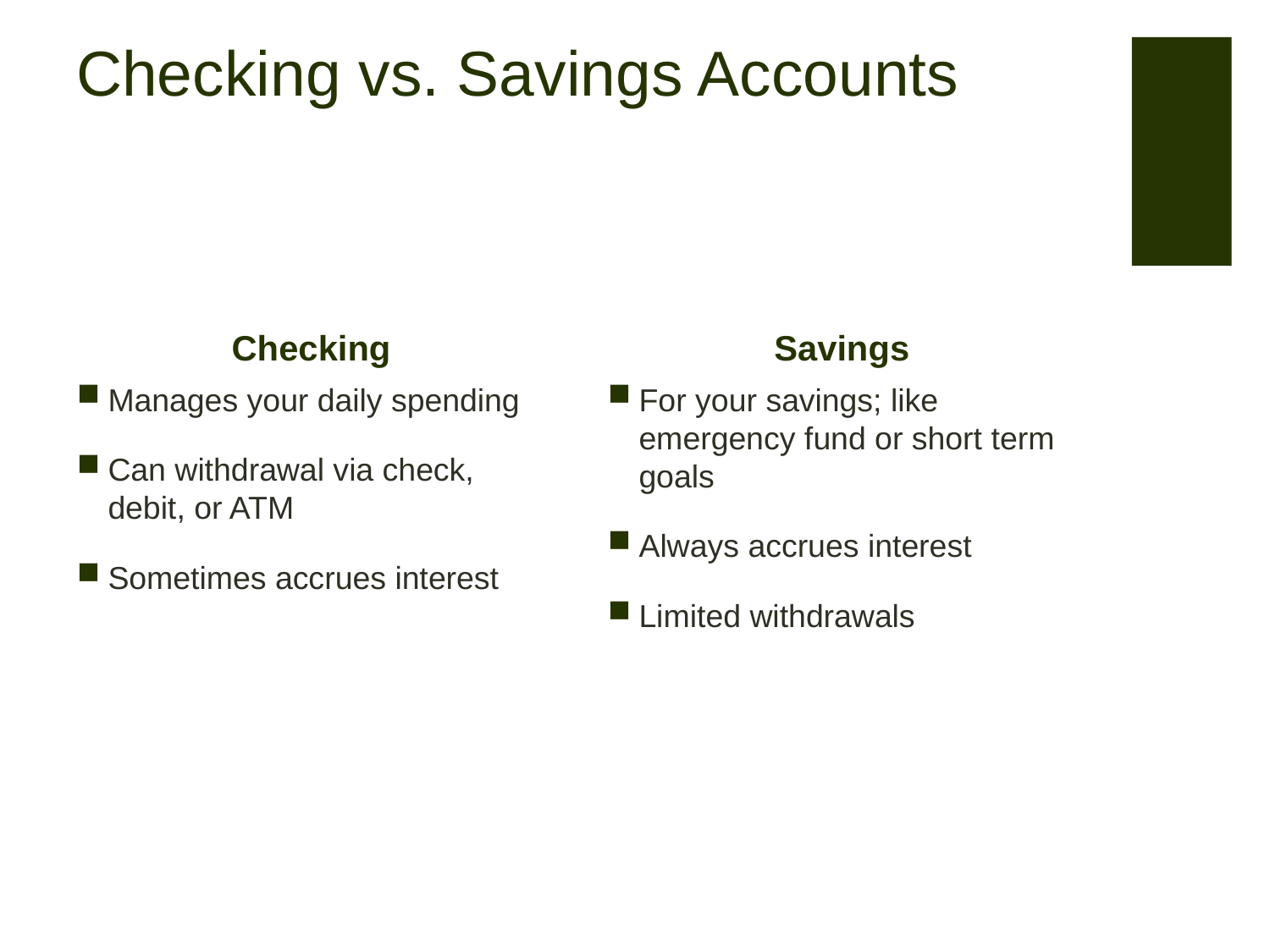

# Checking vs. Savings Accounts
Checking
Savings
Manages your daily spending
Can withdrawal via check, debit, or ATM
Sometimes accrues interest
For your savings; like emergency fund or short term goals
Always accrues interest
Limited withdrawals